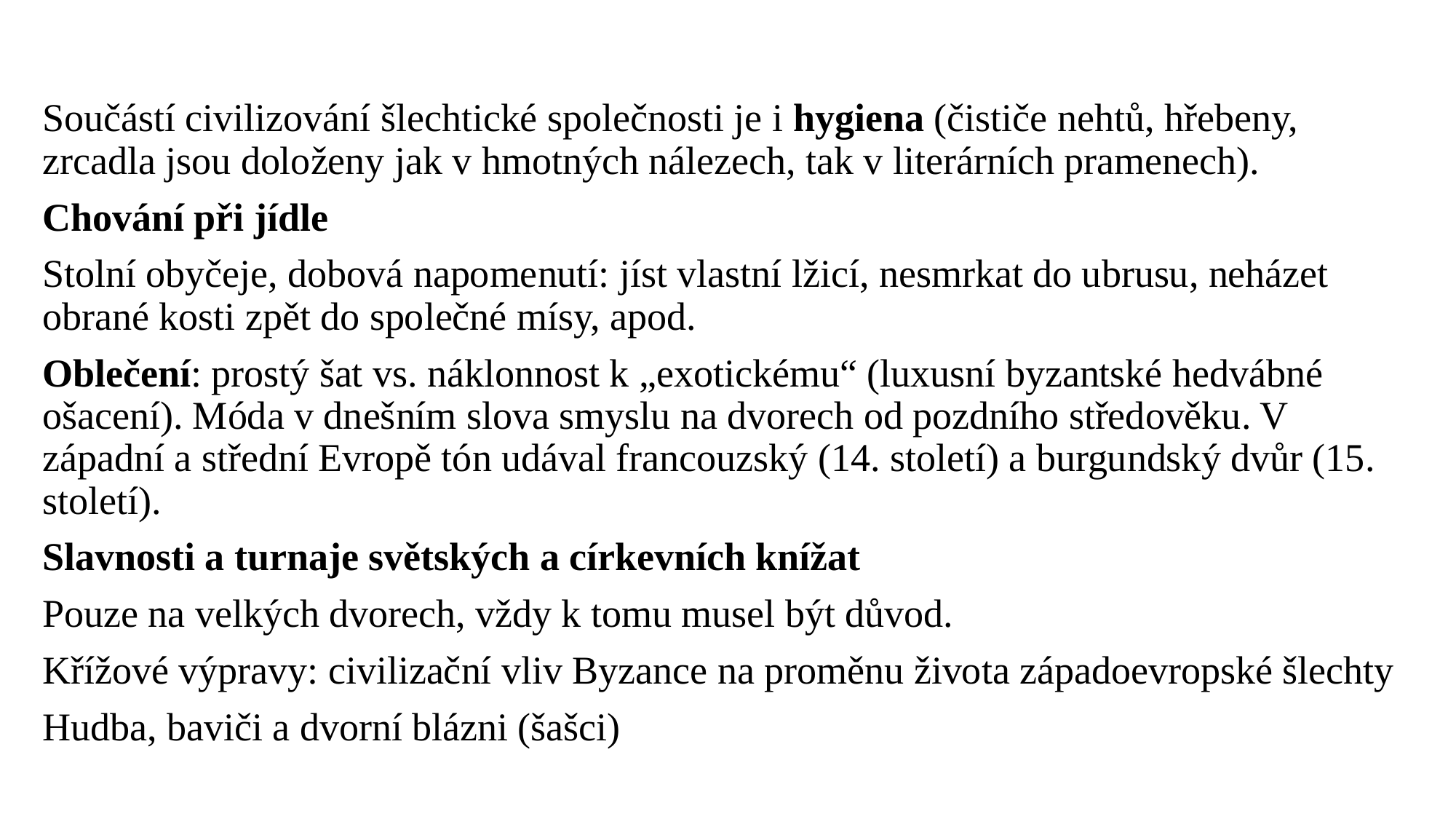

#
Součástí civilizování šlechtické společnosti je i hygiena (čističe nehtů, hřebeny, zrcadla jsou doloženy jak v hmotných nálezech, tak v literárních pramenech).
Chování při jídle
Stolní obyčeje, dobová napomenutí: jíst vlastní lžicí, nesmrkat do ubrusu, neházet obrané kosti zpět do společné mísy, apod.
Oblečení: prostý šat vs. náklonnost k „exotickému“ (luxusní byzantské hedvábné ošacení). Móda v dnešním slova smyslu na dvorech od pozdního středověku. V západní a střední Evropě tón udával francouzský (14. století) a burgundský dvůr (15. století).
Slavnosti a turnaje světských a církevních knížat
Pouze na velkých dvorech, vždy k tomu musel být důvod.
Křížové výpravy: civilizační vliv Byzance na proměnu života západoevropské šlechty
Hudba, baviči a dvorní blázni (šašci)